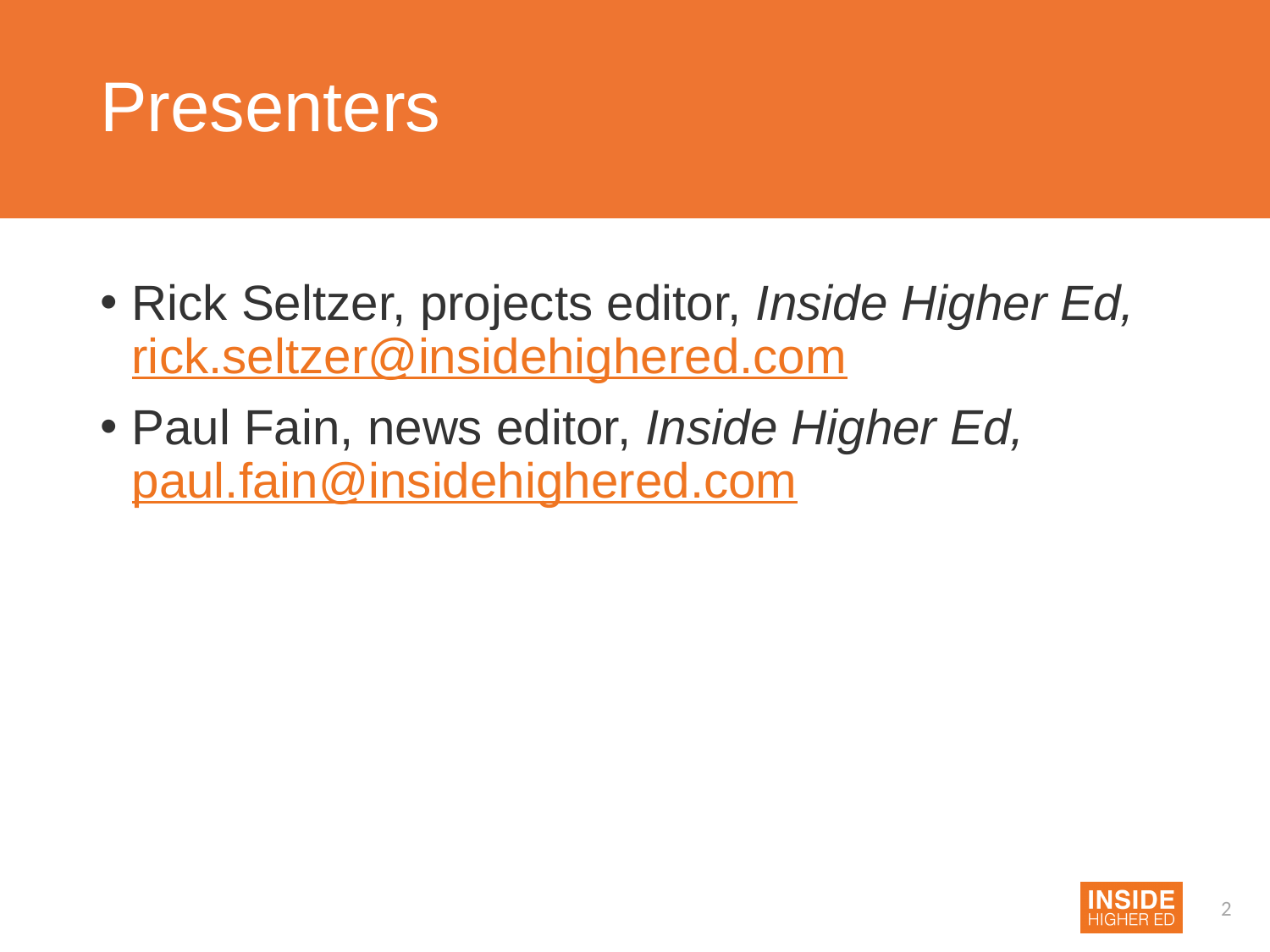

# Presenters
Rick Seltzer, projects editor, Inside Higher Ed, rick.seltzer@insidehighered.com
Paul Fain, news editor, Inside Higher Ed, paul.fain@insidehighered.com